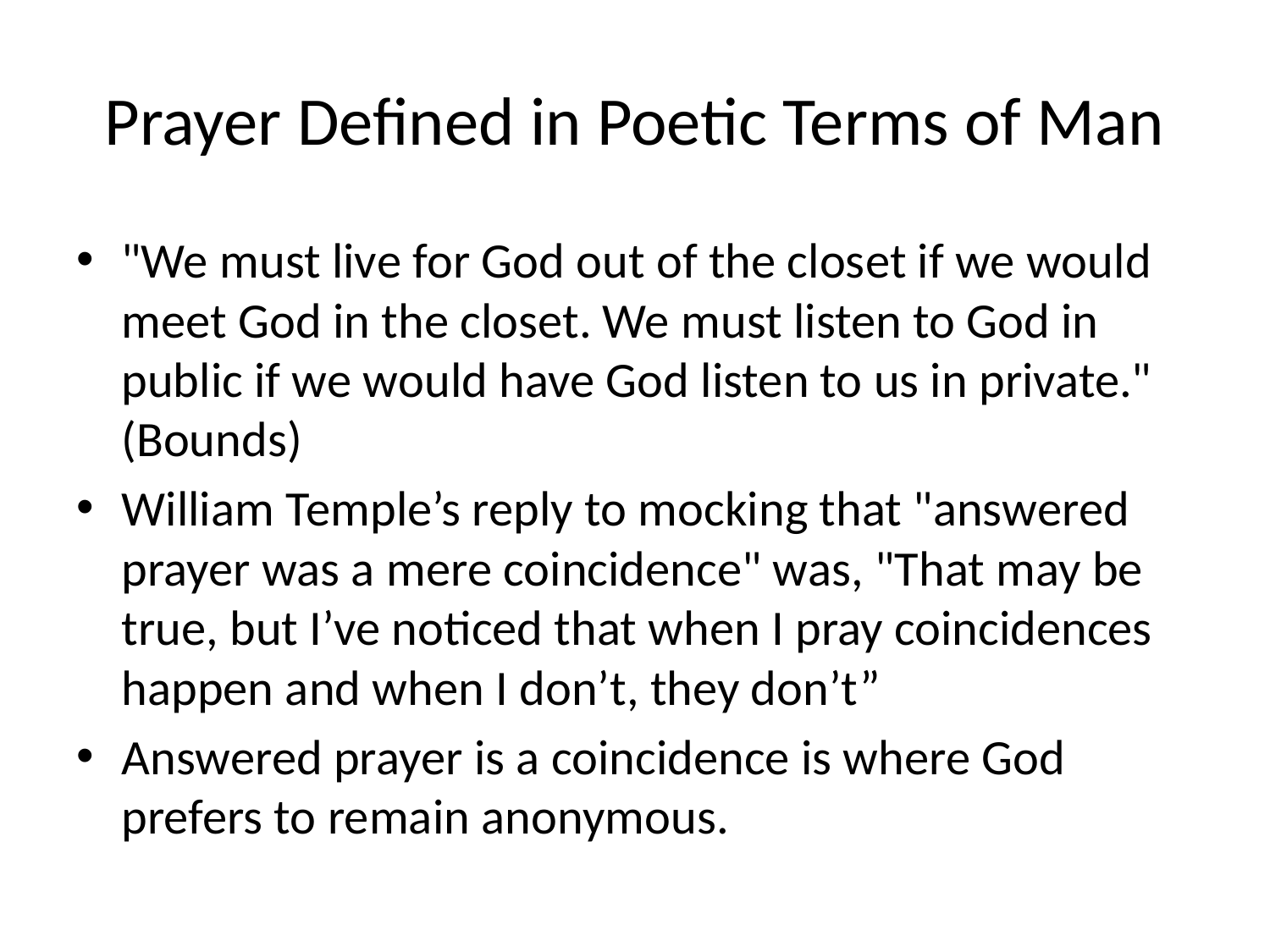

# Prayer Defined in Poetic Terms of Man
"We must live for God out of the closet if we would meet God in the closet. We must listen to God in public if we would have God listen to us in private." (Bounds)
William Temple’s reply to mocking that "answered prayer was a mere coincidence" was, "That may be true, but I’ve noticed that when I pray coincidences happen and when I don’t, they don’t”
Answered prayer is a coincidence is where God prefers to remain anonymous.